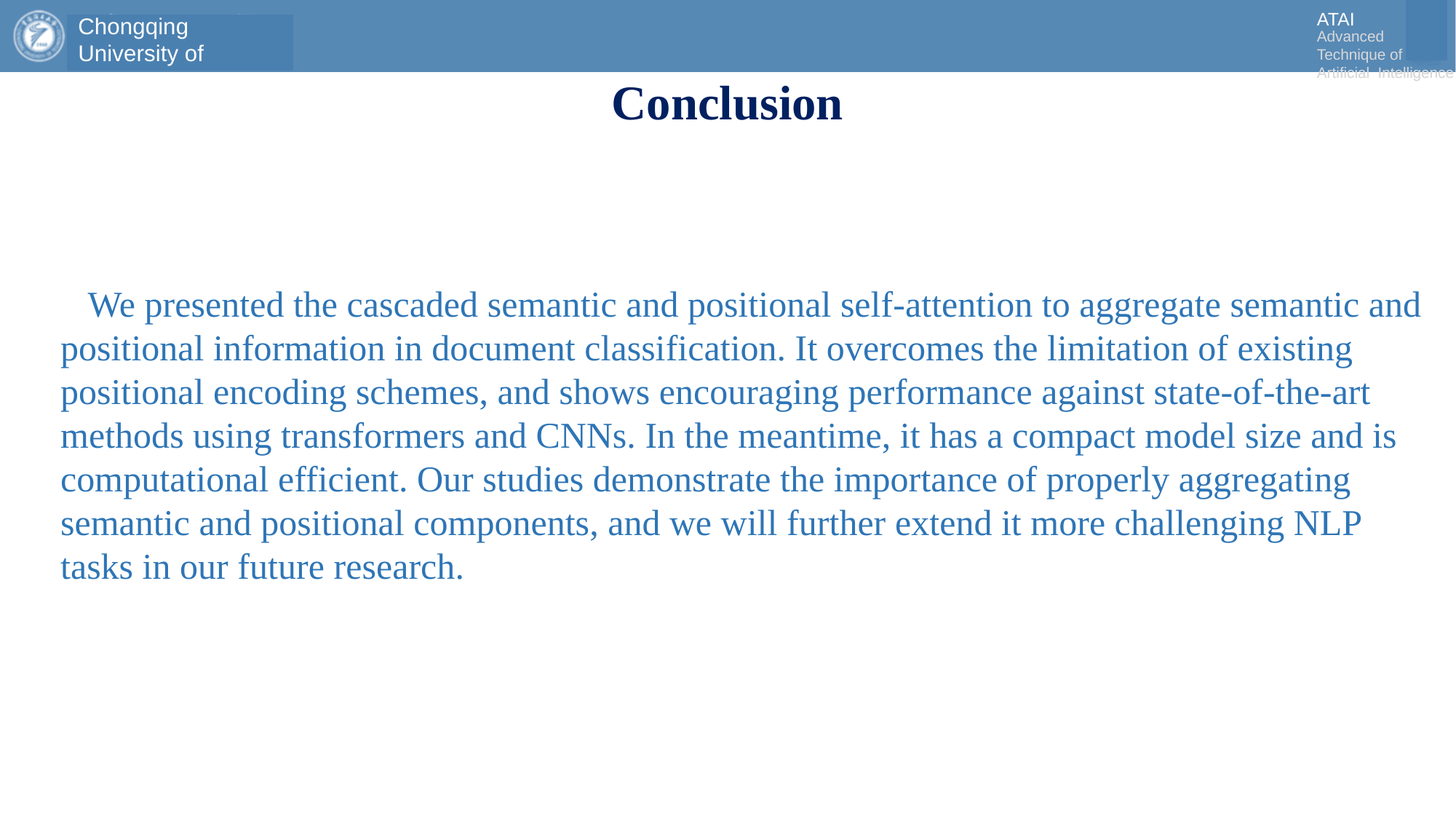

# Conclusion

   We presented the cascaded semantic and positional self-attention to aggregate semantic and positional information in document classification. It overcomes the limitation of existing positional encoding schemes, and shows encouraging performance against state-of-the-art methods using transformers and CNNs. In the meantime, it has a compact model size and is computational efficient. Our studies demonstrate the importance of properly aggregating semantic and positional components, and we will further extend it more challenging NLP tasks in our future research.